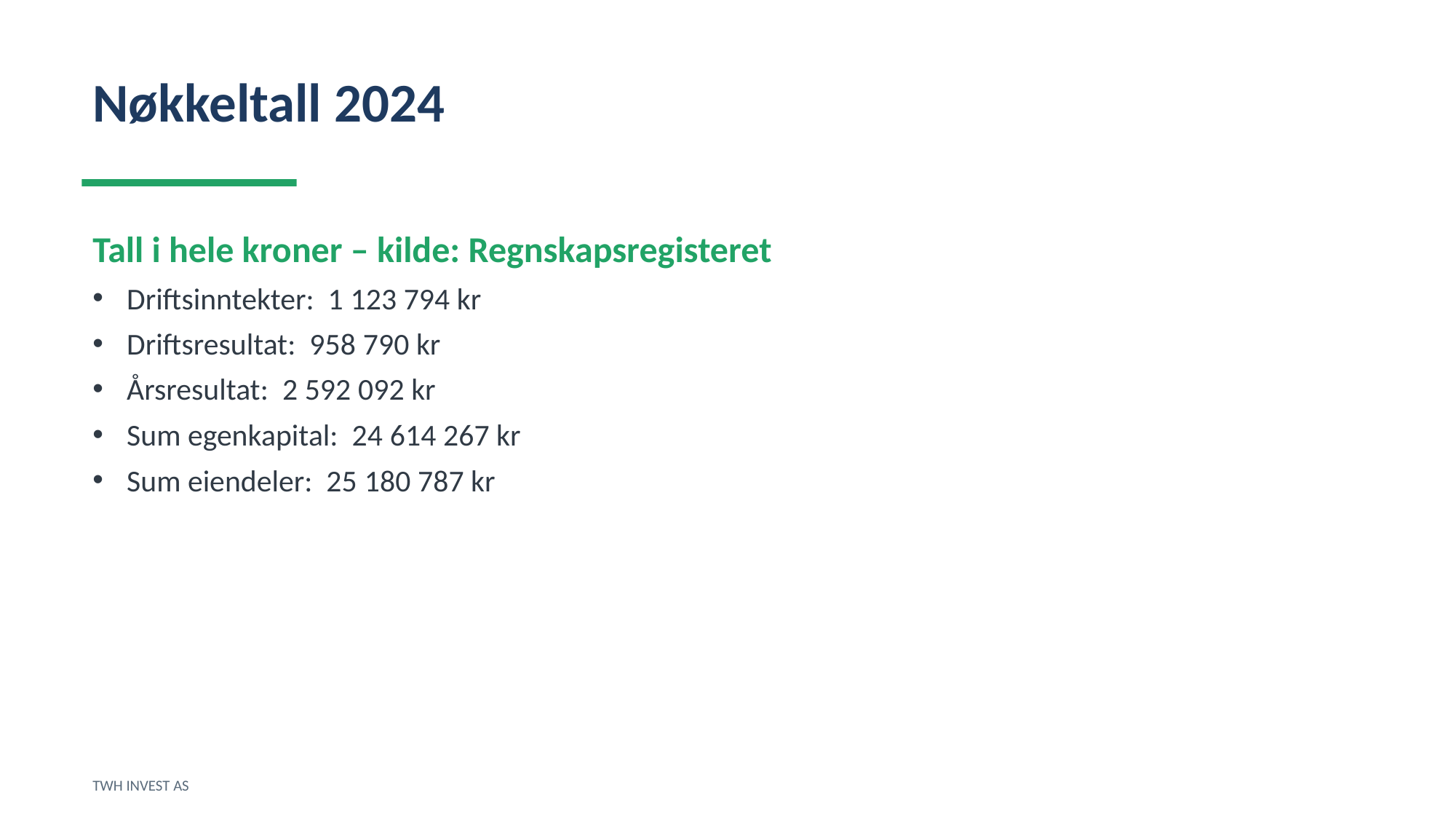

Nøkkeltall 2024

Tall i hele kroner – kilde: Regnskapsregisteret
Driftsinntekter:  1 123 794 kr
Driftsresultat:  958 790 kr
Årsresultat:  2 592 092 kr
Sum egenkapital:  24 614 267 kr
Sum eiendeler:  25 180 787 kr
TWH INVEST AS